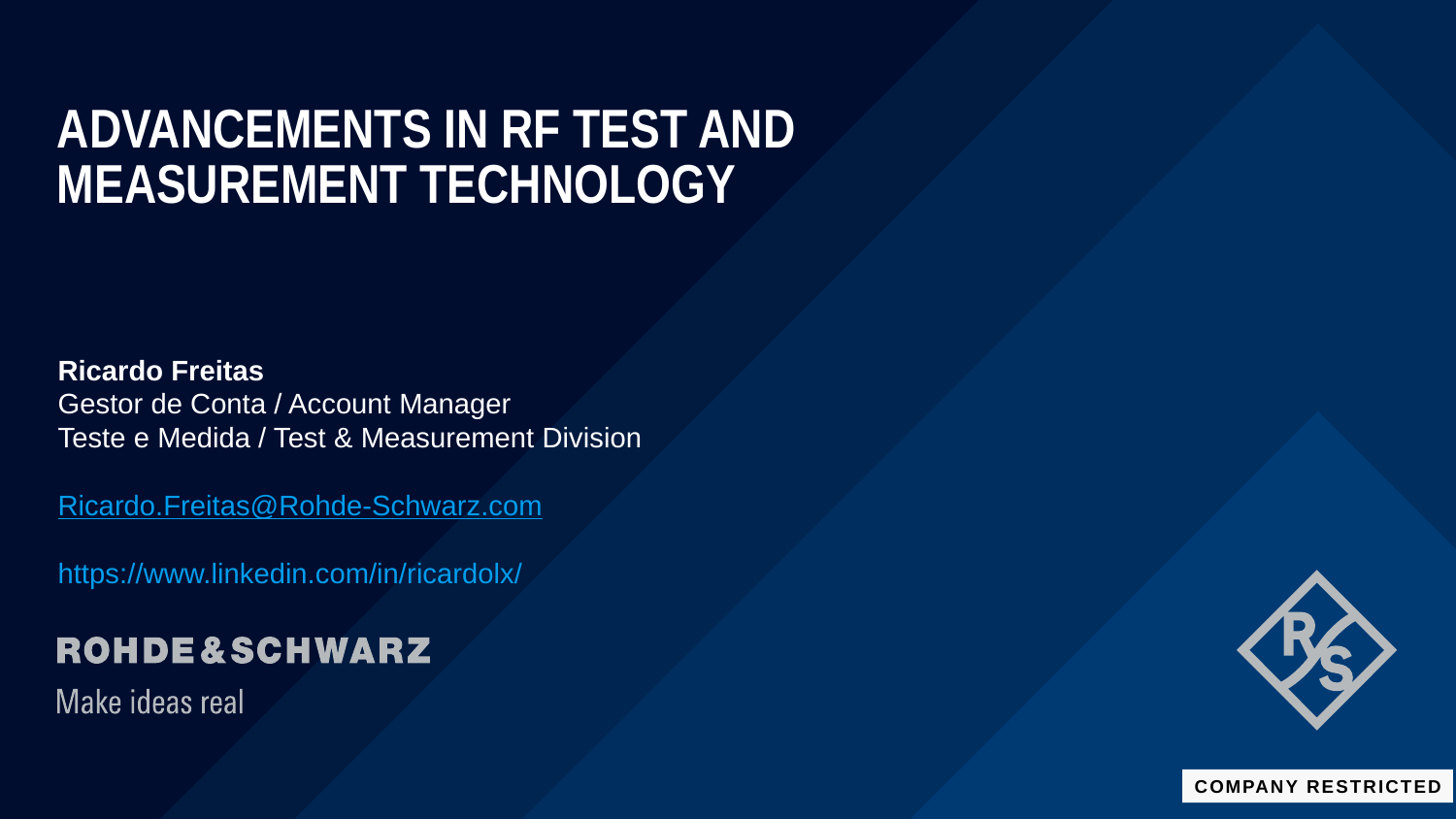

# Advancements in RF Test and measurement technology
Ricardo Freitas
Gestor de Conta / Account Manager
Teste e Medida / Test & Measurement Division

Ricardo.Freitas@Rohde-Schwarz.com

https://www.linkedin.com/in/ricardolx/

COMPANY RESTRICTED